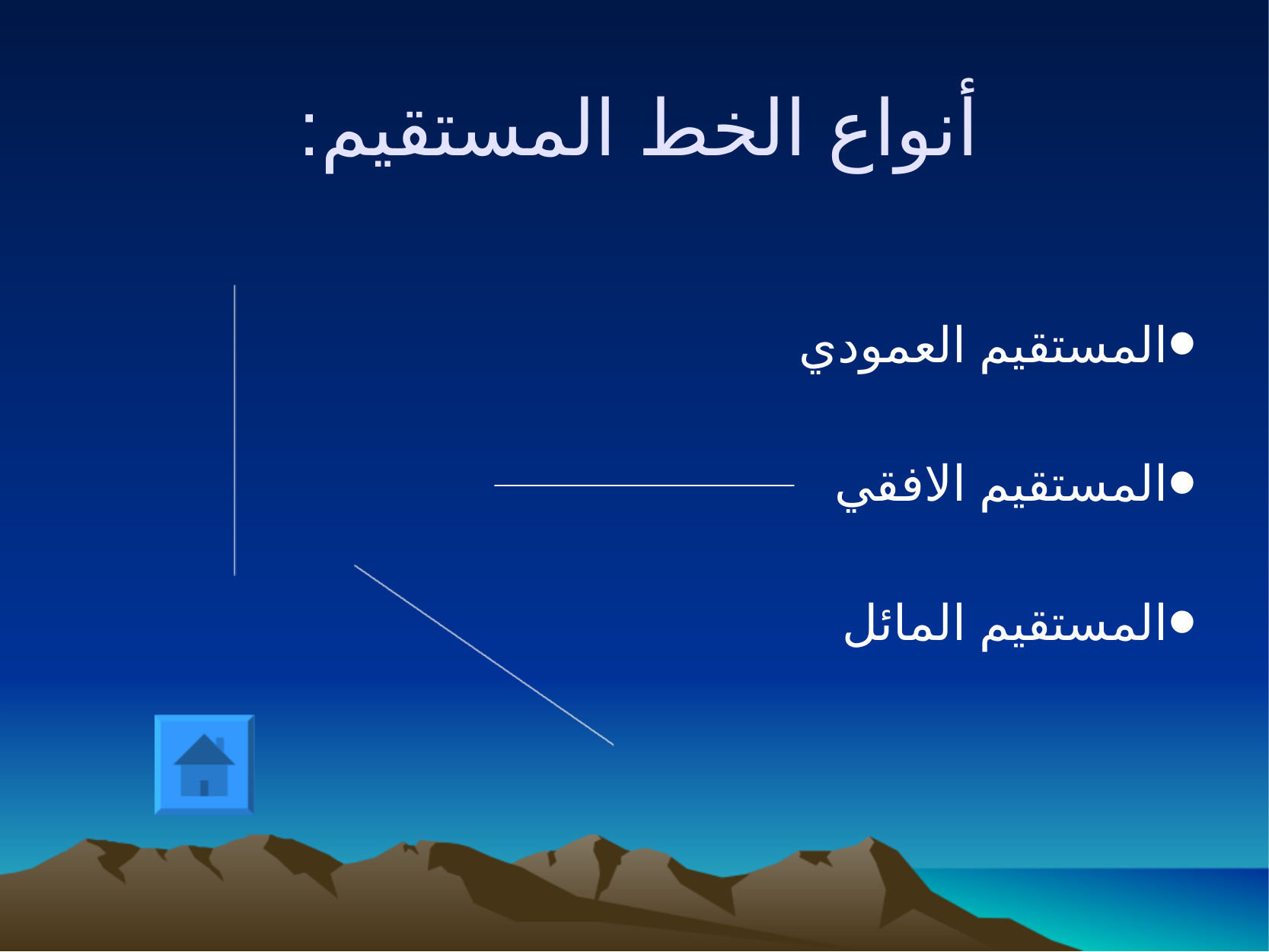

# أنواع الخط المستقيم:

المستقيم العمودي

المستقيم الافقي

المستقيم المائل